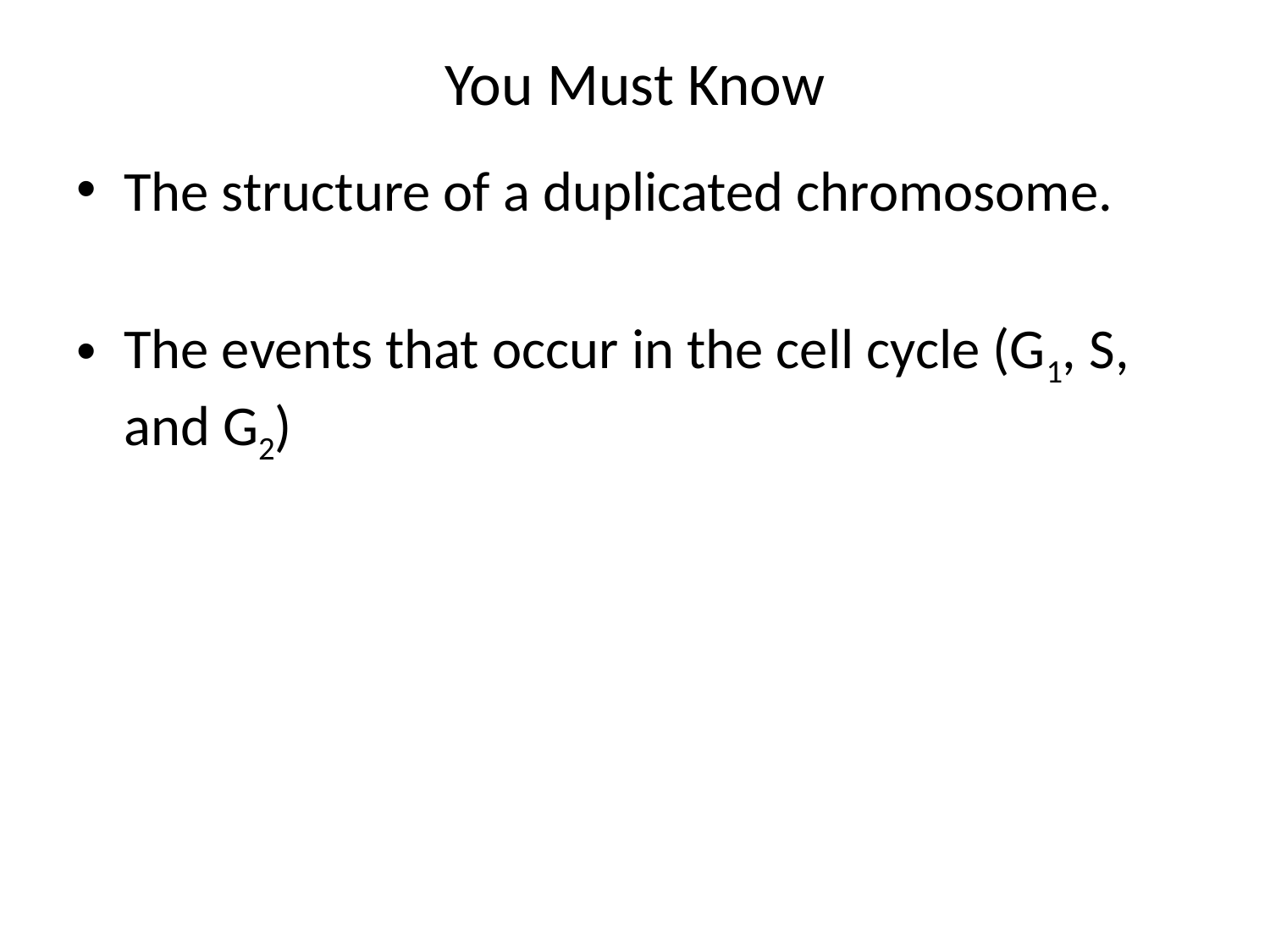

# You Must Know
The structure of a duplicated chromosome.

The events that occur in the cell cycle (G1, S, and G2)